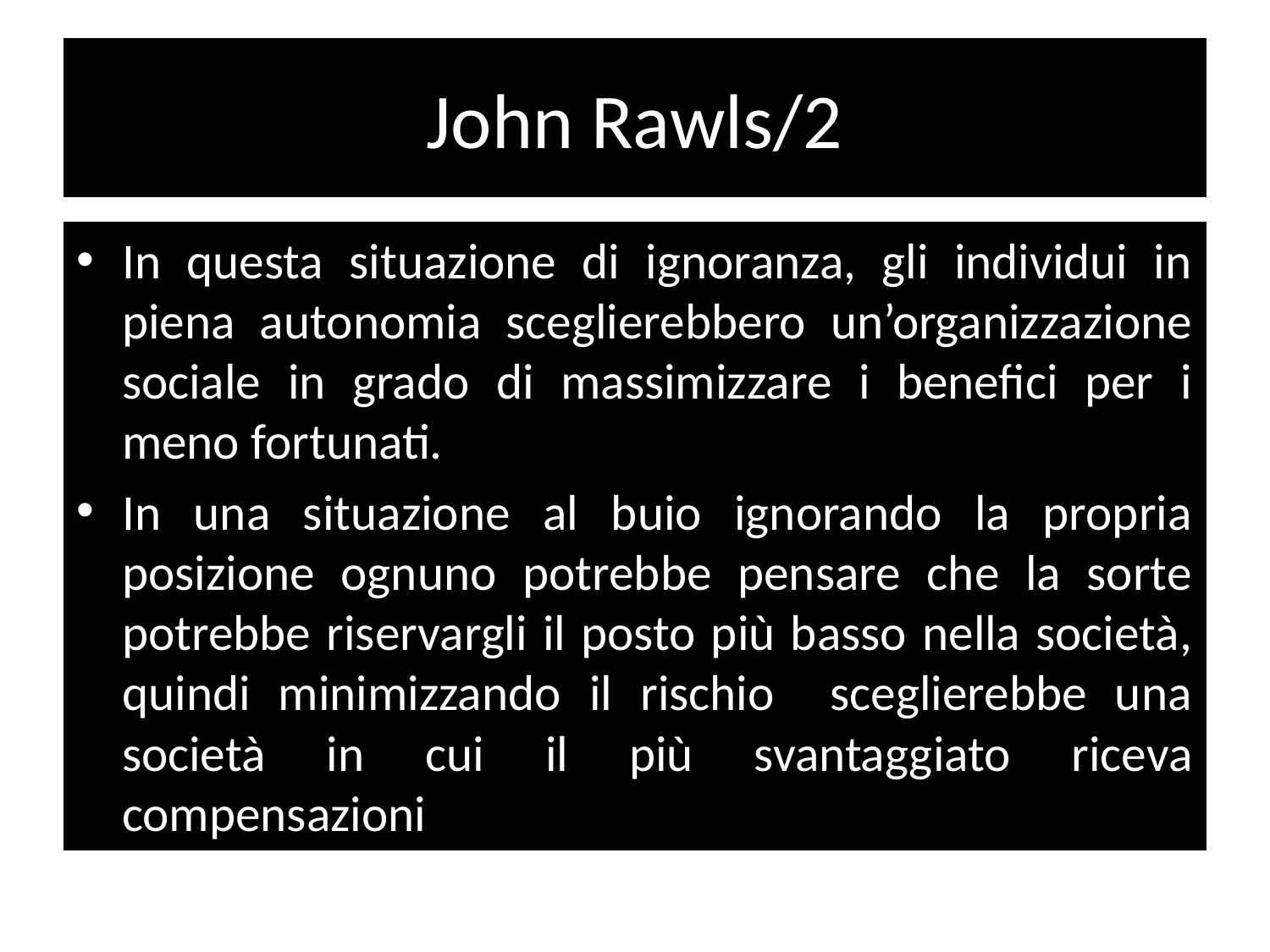

# John Rawls/2
In questa situazione di ignoranza, gli individui in piena autonomia sceglierebbero un’organizzazione sociale in grado di massimizzare i benefici per i meno fortunati.
In una situazione al buio ignorando la propria posizione ognuno potrebbe pensare che la sorte potrebbe riservargli il posto più basso nella società, quindi minimizzando il rischio  sceglierebbe una società in cui il più svantaggiato riceva compensazioni